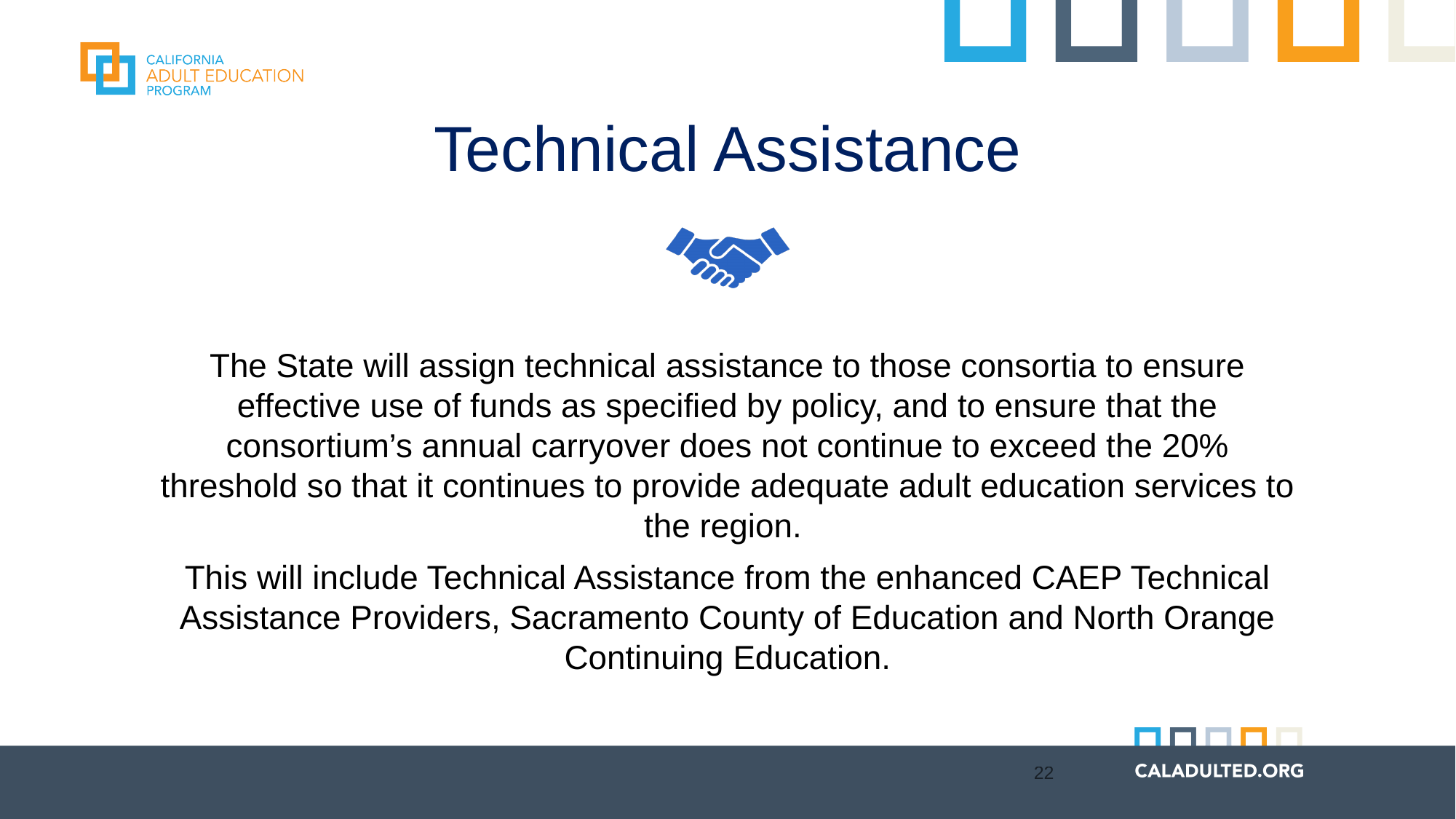

# Technical Assistance
The State will assign technical assistance to those consortia to ensure effective use of funds as specified by policy, and to ensure that the consortium’s annual carryover does not continue to exceed the 20% threshold so that it continues to provide adequate adult education services to the region.
This will include Technical Assistance from the enhanced CAEP Technical Assistance Providers, Sacramento County of Education and North Orange Continuing Education.
22